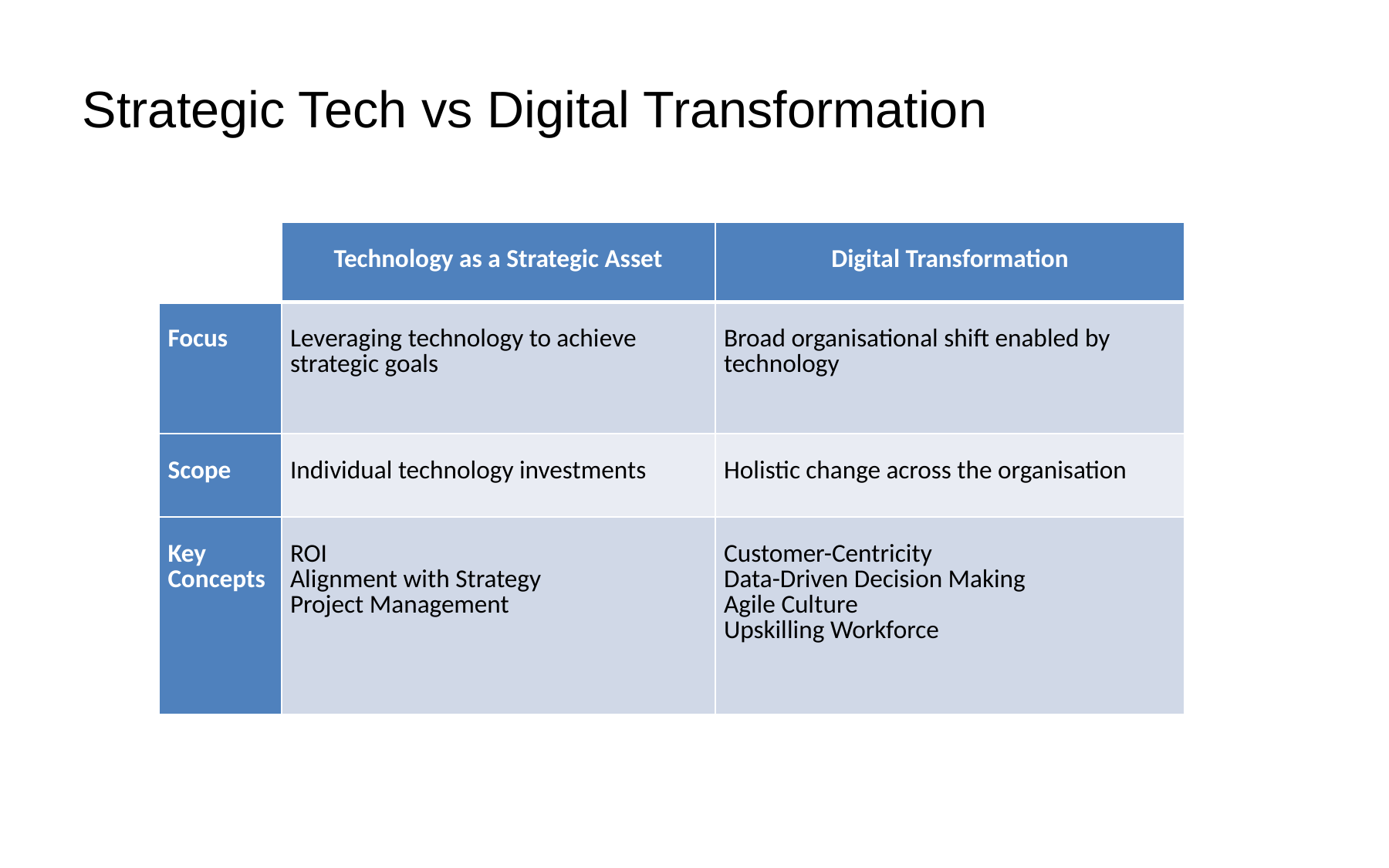

Strategic Tech vs Digital Transformation

|  | Technology as a Strategic Asset | Digital Transformation |
| --- | --- | --- |
| Focus | Leveraging technology to achieve strategic goals | Broad organisational shift enabled by technology |
| Scope | Individual technology investments | Holistic change across the organisation |
| Key Concepts | ROI Alignment with Strategy Project Management | Customer-Centricity Data-Driven Decision Making Agile Culture Upskilling Workforce |